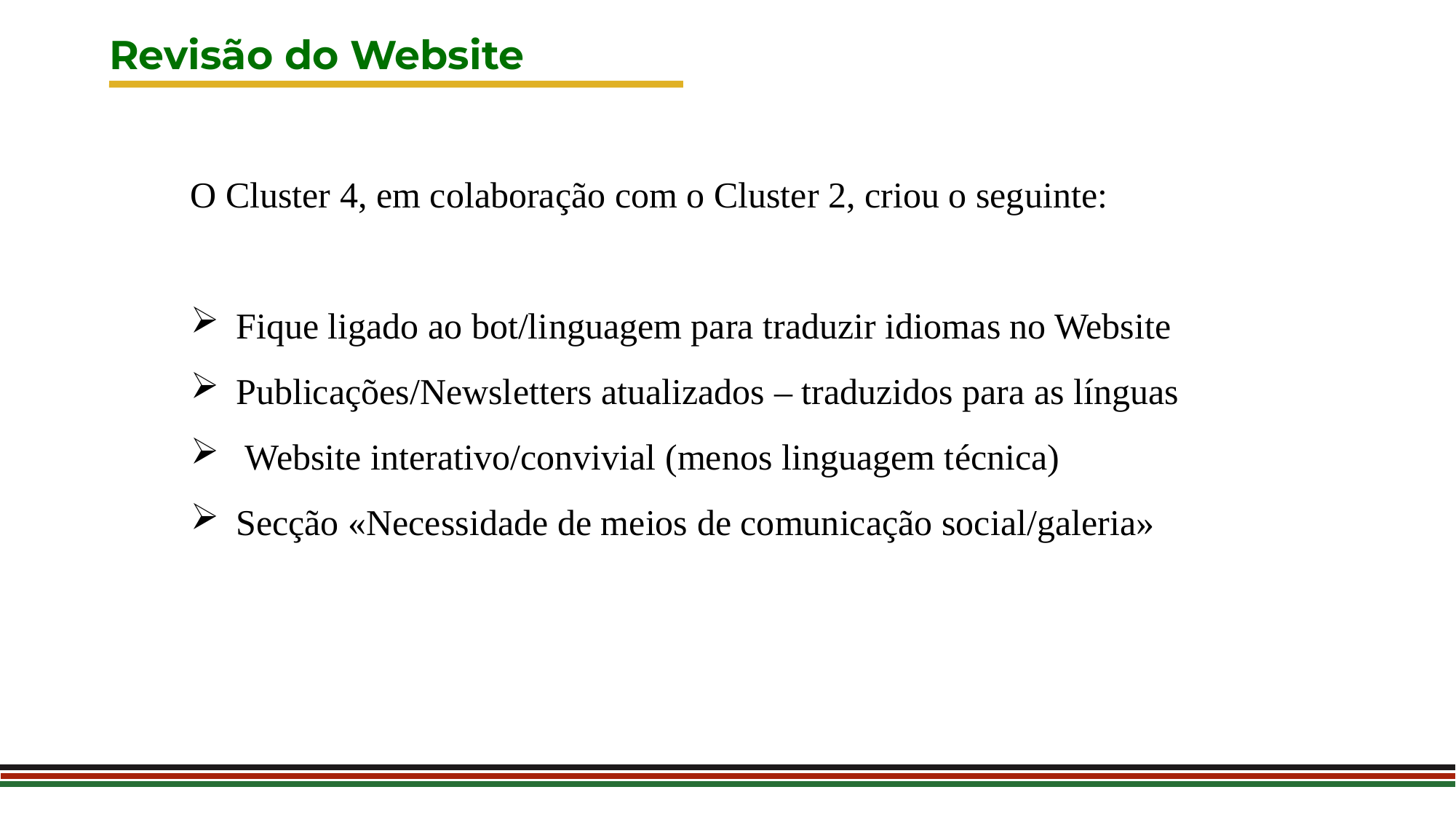

Revisão do Website

O Cluster 4, em colaboração com o Cluster 2, criou o seguinte:

Fique ligado ao bot/linguagem para traduzir idiomas no Website
Publicações/Newsletters atualizados – traduzidos para as línguas
 Website interativo/convivial (menos linguagem técnica)
Secção «Necessidade de meios de comunicação social/galeria»